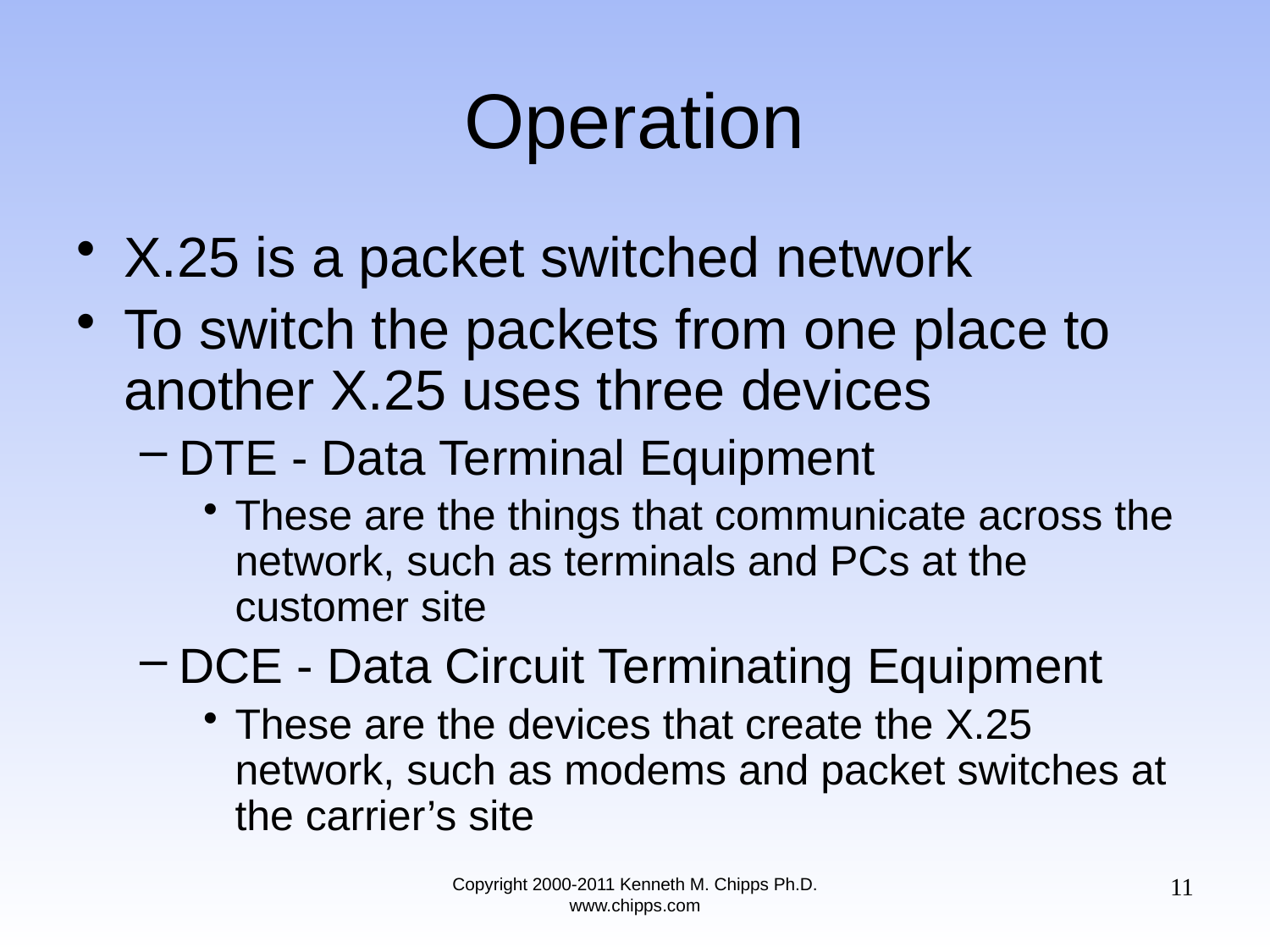

# Operation
X.25 is a packet switched network
To switch the packets from one place to another X.25 uses three devices
DTE - Data Terminal Equipment
These are the things that communicate across the network, such as terminals and PCs at the customer site
DCE - Data Circuit Terminating Equipment
These are the devices that create the X.25 network, such as modems and packet switches at the carrier’s site
11
Copyright 2000-2011 Kenneth M. Chipps Ph.D. www.chipps.com